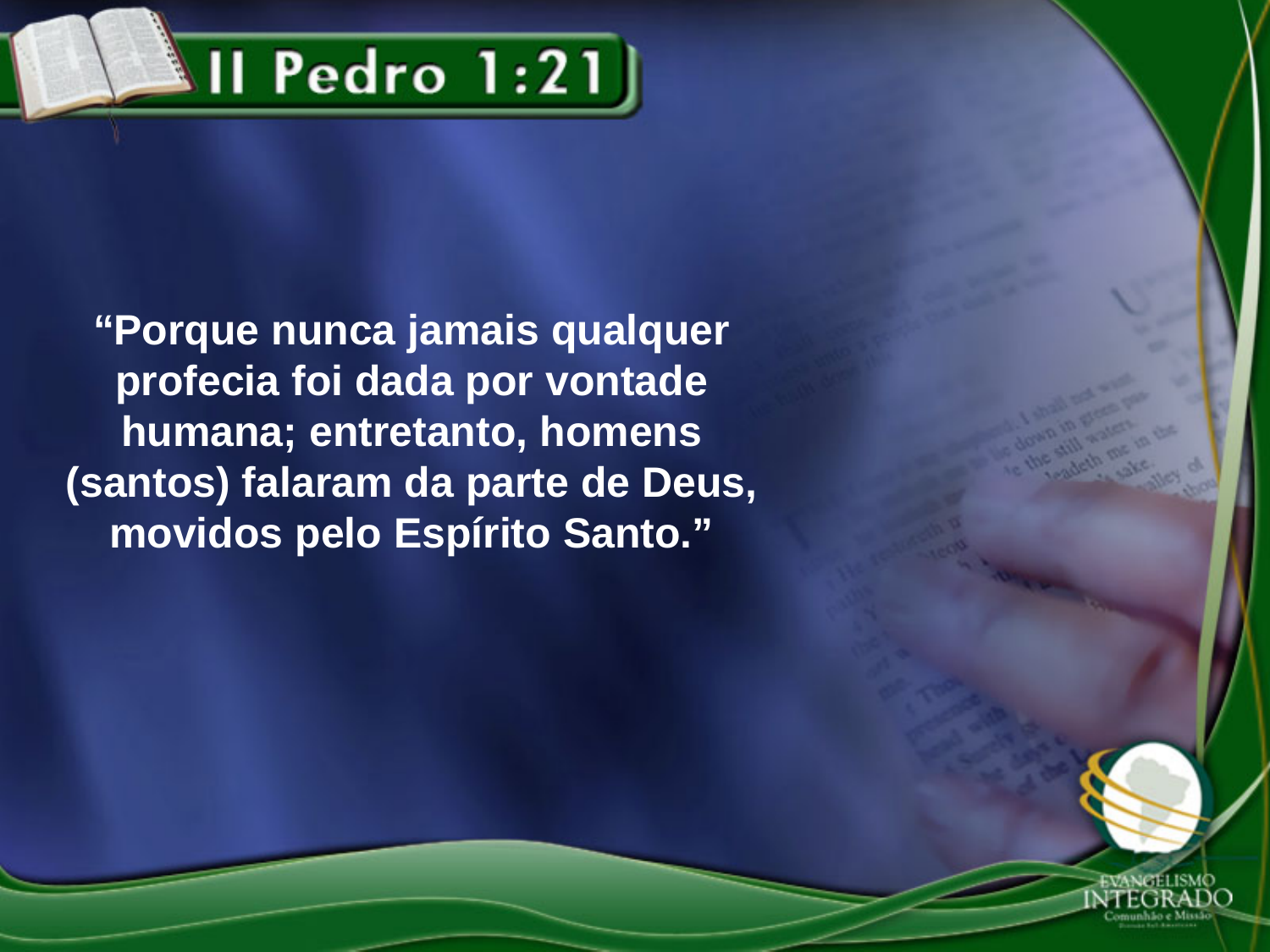

“Porque nunca jamais qualquer profecia foi dada por vontade humana; entretanto, homens (santos) falaram da parte de Deus, movidos pelo Espírito Santo.”